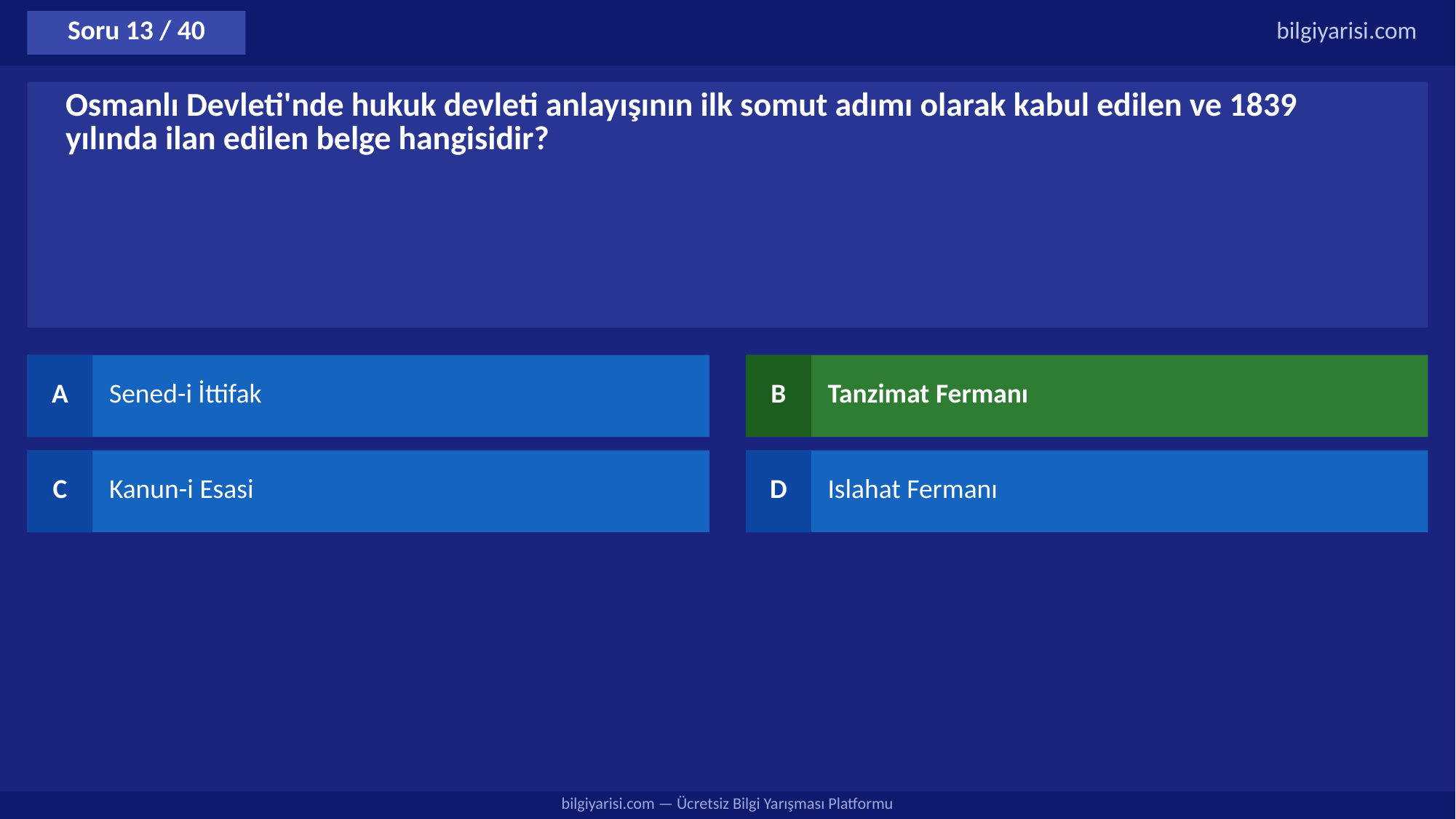

Soru 13 / 40
bilgiyarisi.com

Osmanlı Devleti'nde hukuk devleti anlayışının ilk somut adımı olarak kabul edilen ve 1839 yılında ilan edilen belge hangisidir?

A
Sened-i İttifak

B
Tanzimat Fermanı

C
Kanun-i Esasi

D
Islahat Fermanı
bilgiyarisi.com — Ücretsiz Bilgi Yarışması Platformu